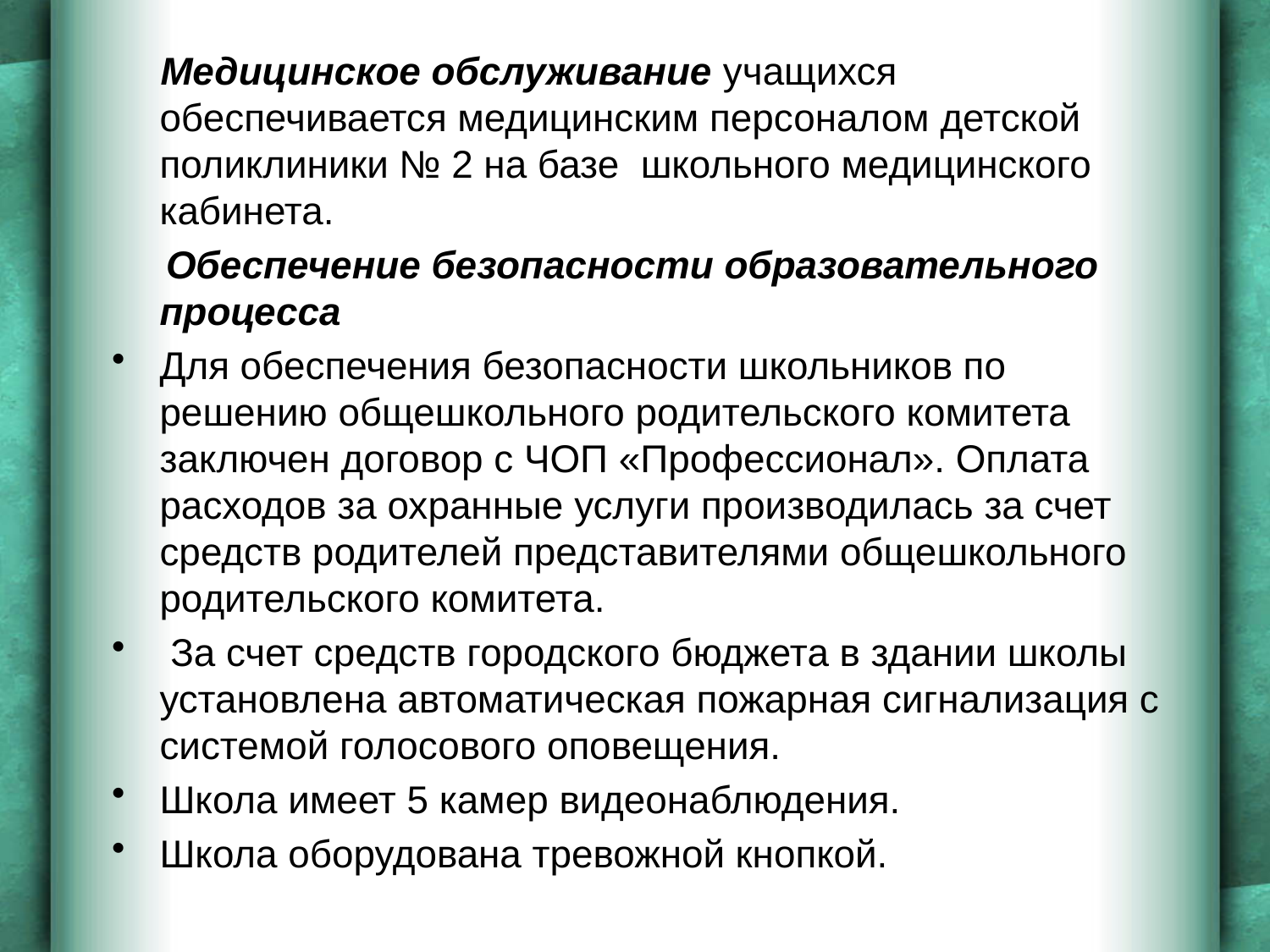

Медицинское обслуживание учащихся обеспечивается медицинским персоналом детской поликлиники № 2 на базе  школьного медицинского кабинета.
     Обеспечение безопасности образовательного процесса
Для обеспечения безопасности школьников по решению общешкольного родительского комитета заключен договор с ЧОП «Профессионал». Оплата расходов за охранные услуги производилась за счет средств родителей представителями общешкольного родительского комитета.
 За счет средств городского бюджета в здании школы установлена автоматическая пожарная сигнализация с системой голосового оповещения.
Школа имеет 5 камер видеонаблюдения.
Школа оборудована тревожной кнопкой.